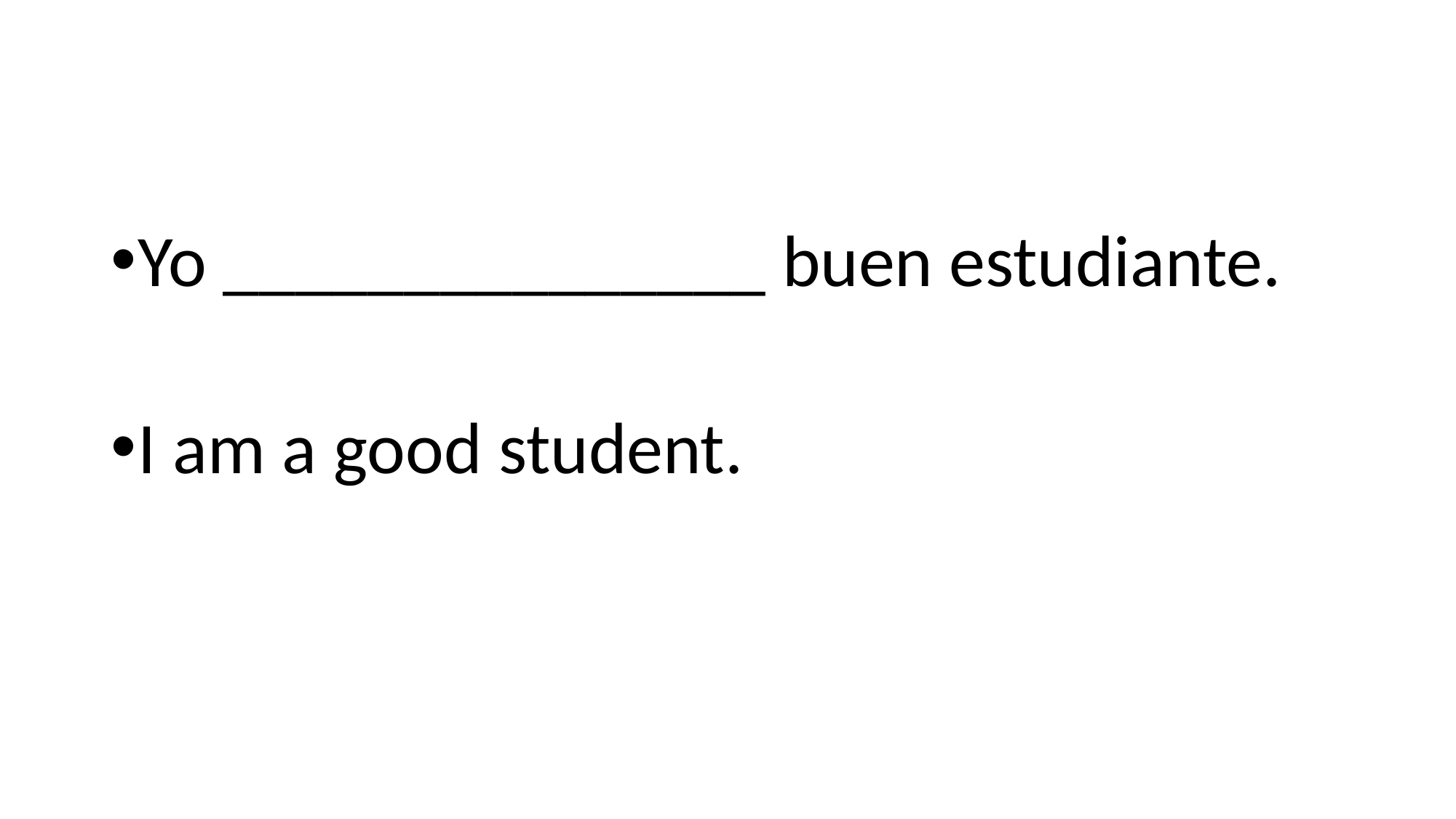

#
Yo _______________ buen estudiante.

I am a good student.